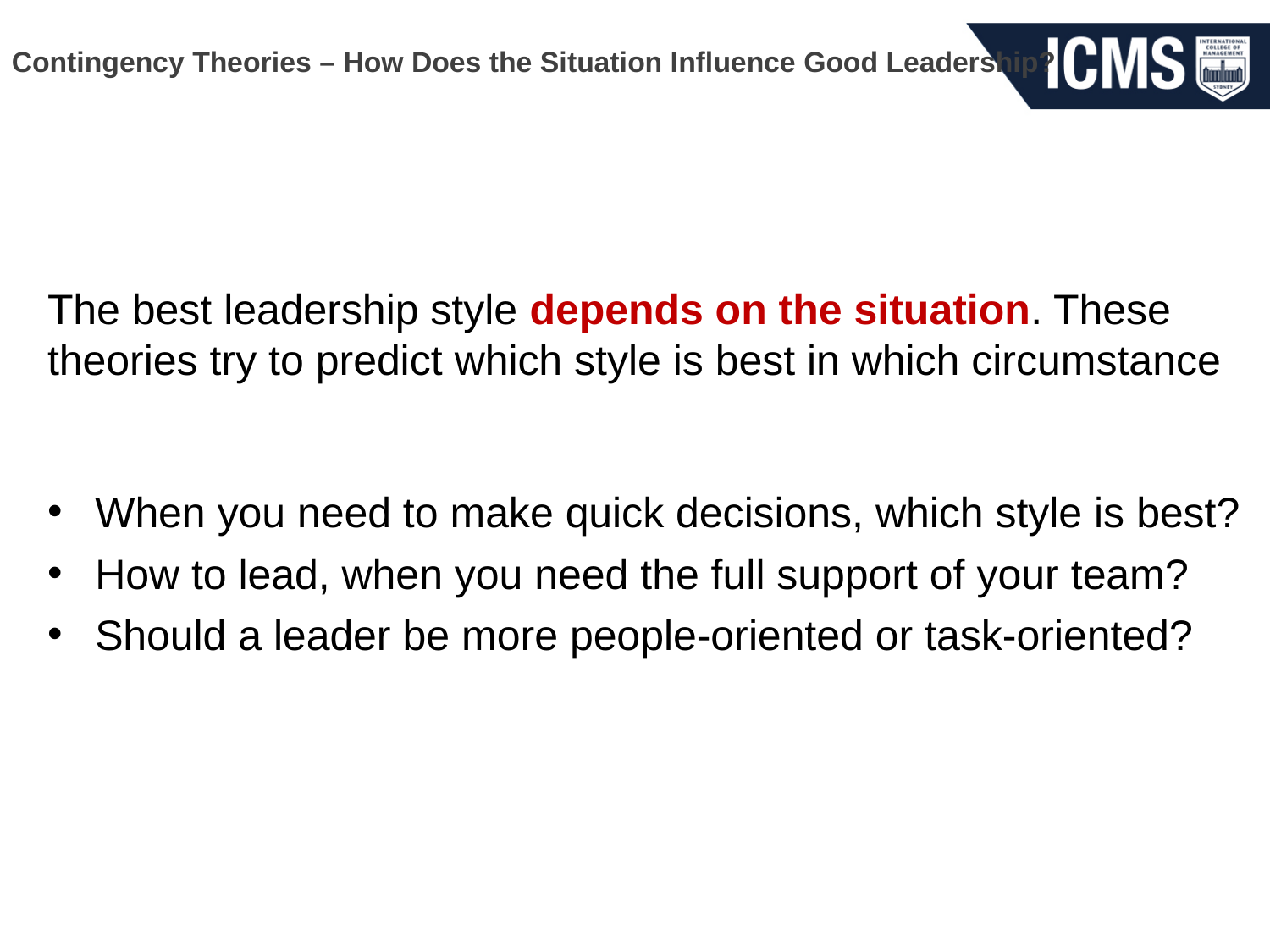

# Contingency Theories – How Does the Situation Influence Good Leadership?
The best leadership style depends on the situation. These theories try to predict which style is best in which circumstance

When you need to make quick decisions, which style is best?
How to lead, when you need the full support of your team?
Should a leader be more people-oriented or task-oriented?